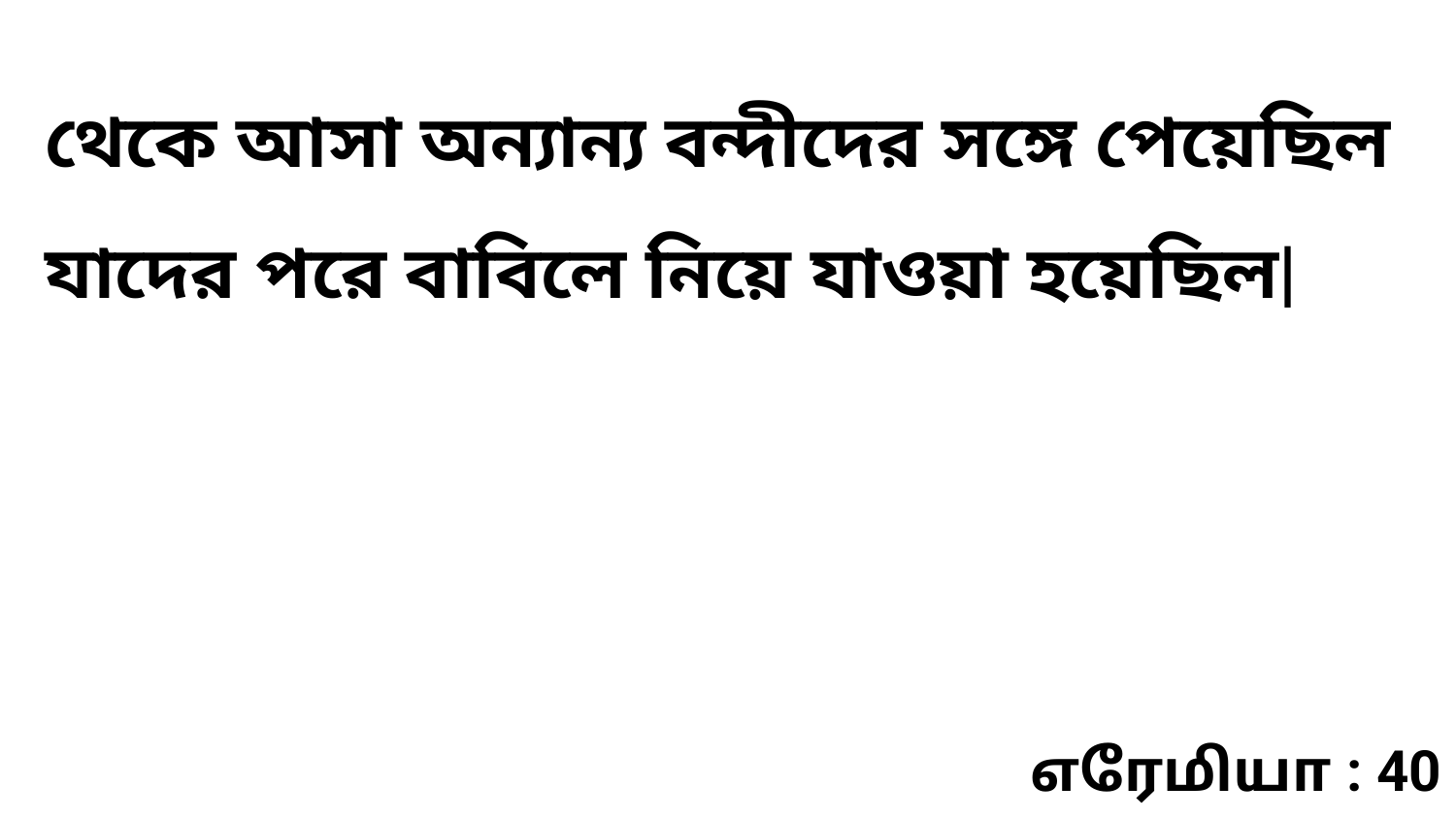

থেকে আসা অন্যান্য বন্দীদের সঙ্গে পেয়েছিল যাদের পরে বাবিলে নিয়ে যাওয়া হয়েছিল|
எரேமியா : 40